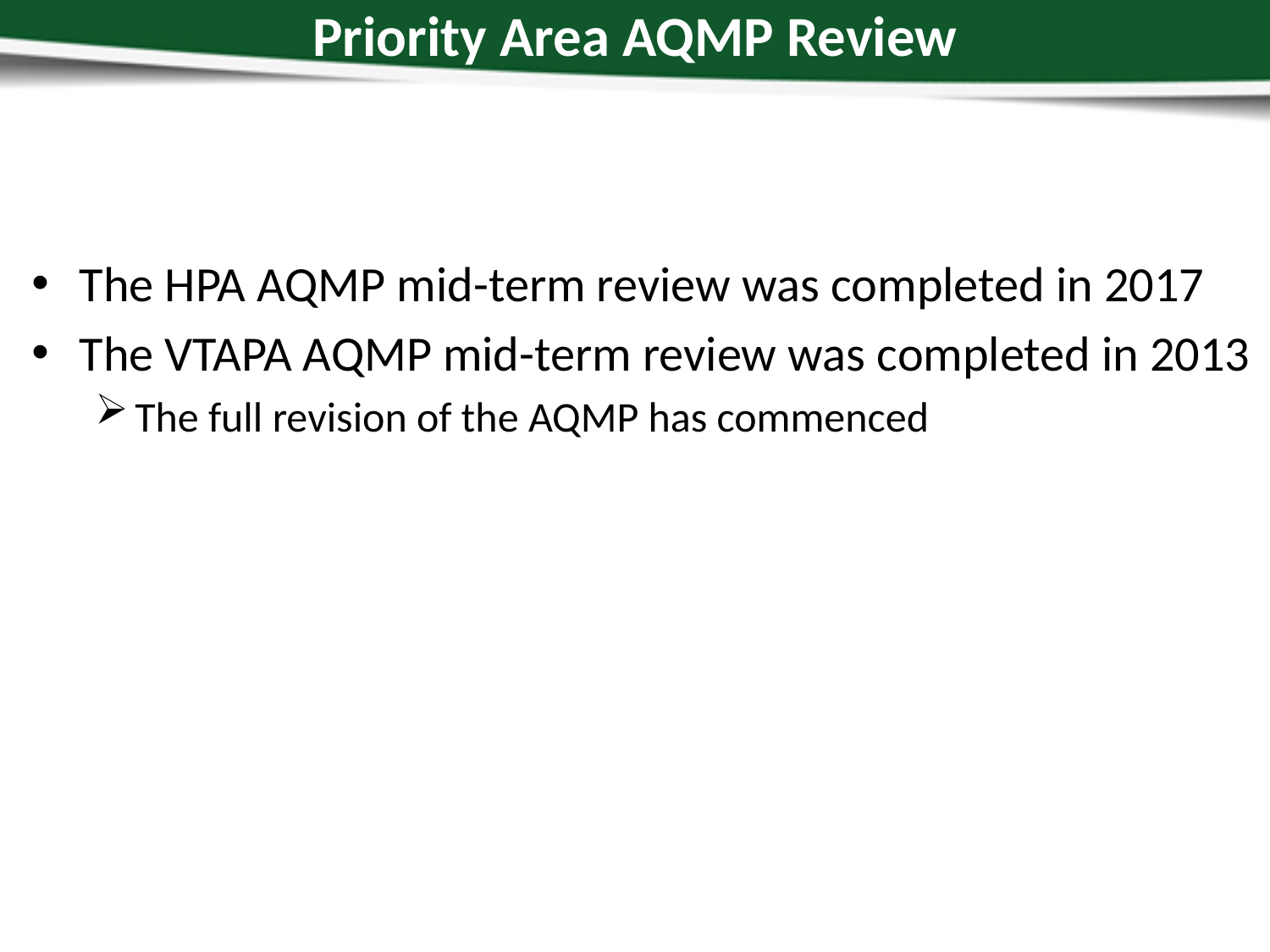

# Priority Area AQMP Review

The HPA AQMP mid-term review was completed in 2017
The VTAPA AQMP mid-term review was completed in 2013
The full revision of the AQMP has commenced